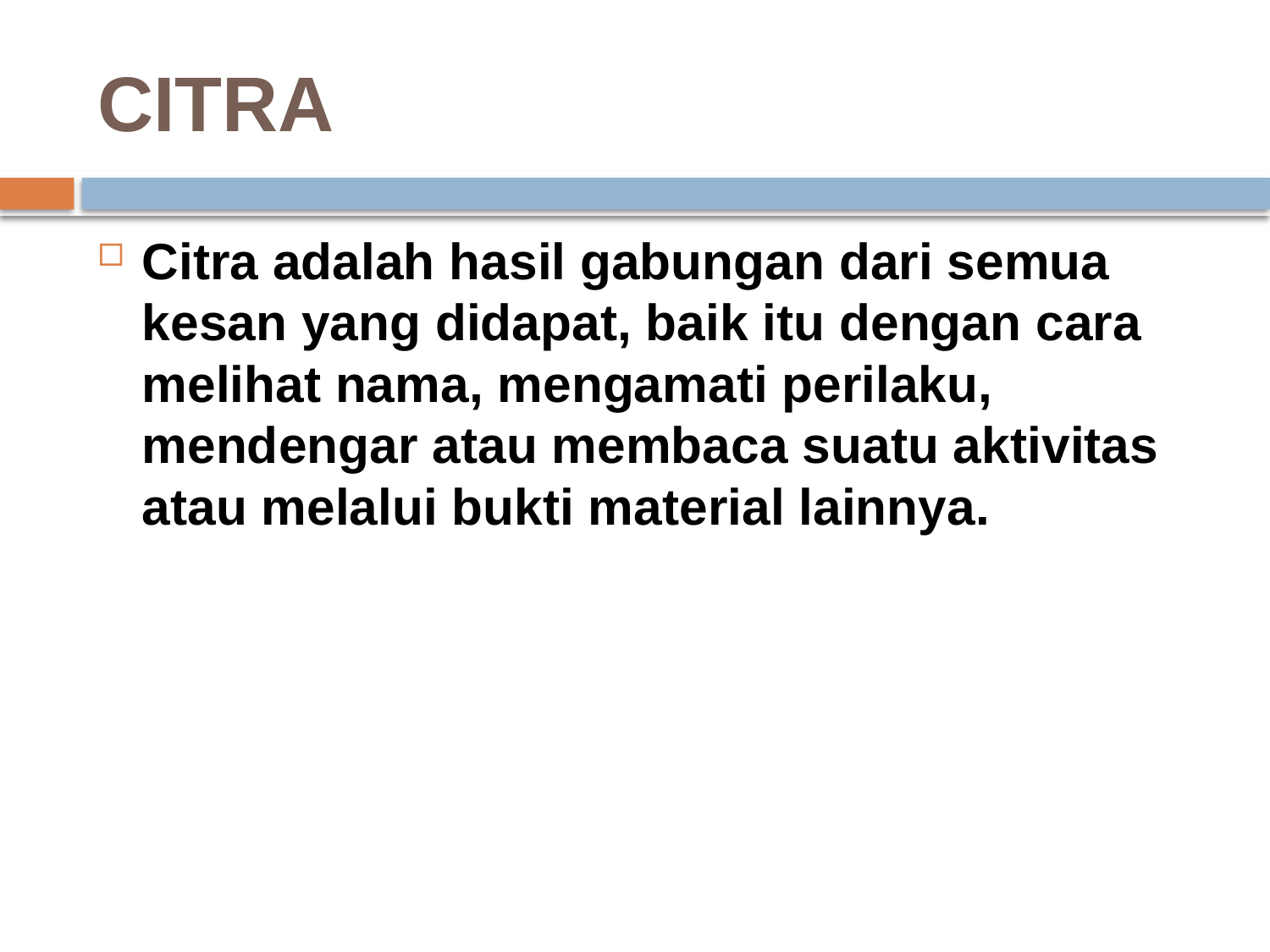

# CITRA
Citra adalah hasil gabungan dari semua kesan yang didapat, baik itu dengan cara melihat nama, mengamati perilaku, mendengar atau membaca suatu aktivitas atau melalui bukti material lainnya.